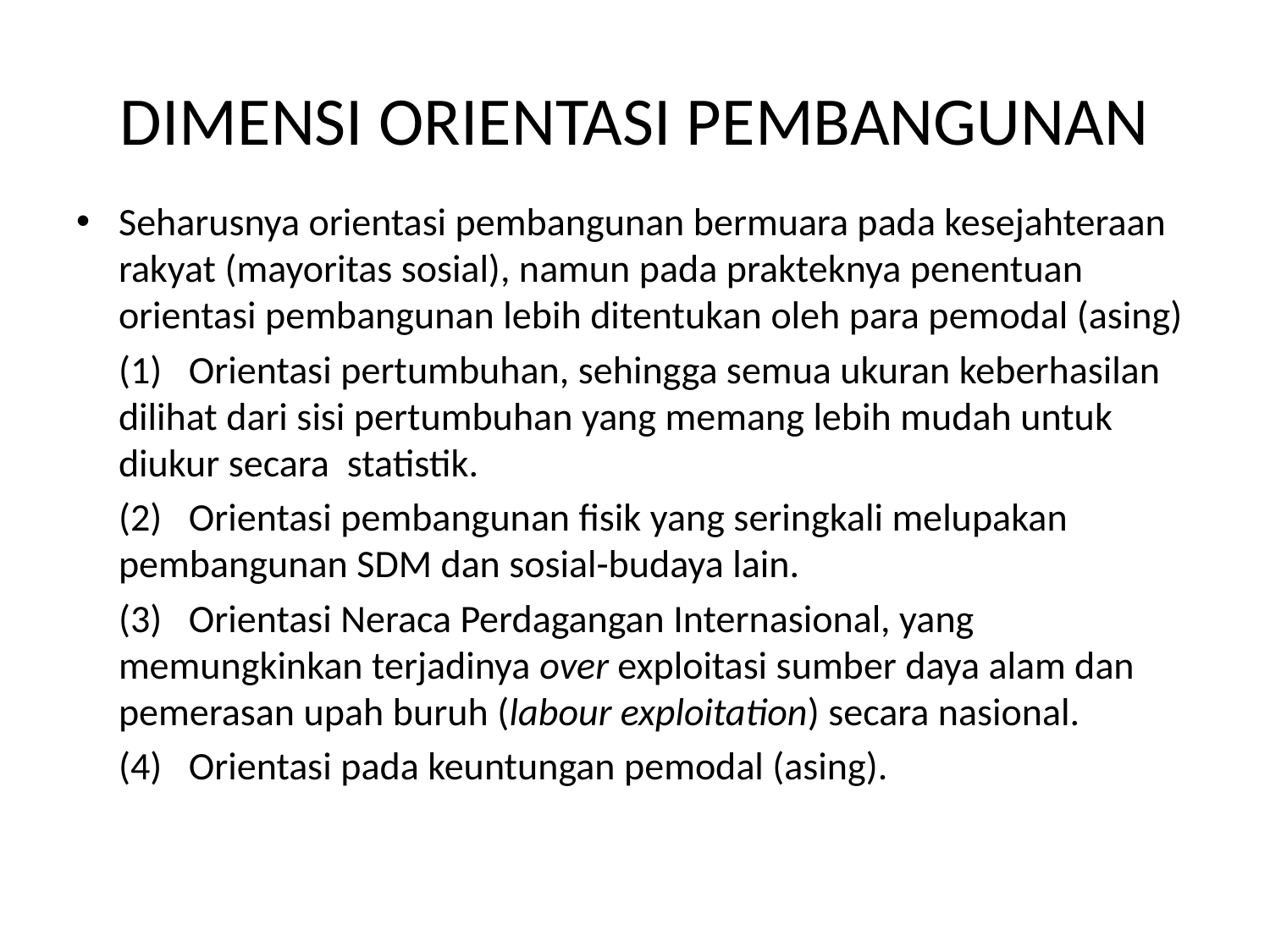

# DIMENSI ORIENTASI PEMBANGUNAN
Seharusnya orientasi pembangunan bermuara pada kesejahteraan rakyat (mayoritas sosial), namun pada prakteknya penentuan orientasi pembangunan lebih ditentukan oleh para pemodal (asing)
(1)   Orientasi pertumbuhan, sehingga semua ukuran keberhasilan dilihat dari sisi pertumbuhan yang memang lebih mudah untuk diukur secara  statistik.
(2)   Orientasi pembangunan fisik yang seringkali melupakan pembangunan SDM dan sosial-budaya lain.
(3)   Orientasi Neraca Perdagangan Internasional, yang memungkinkan terjadinya over exploitasi sumber daya alam dan pemerasan upah buruh (labour exploitation) secara nasional.
(4)   Orientasi pada keuntungan pemodal (asing).